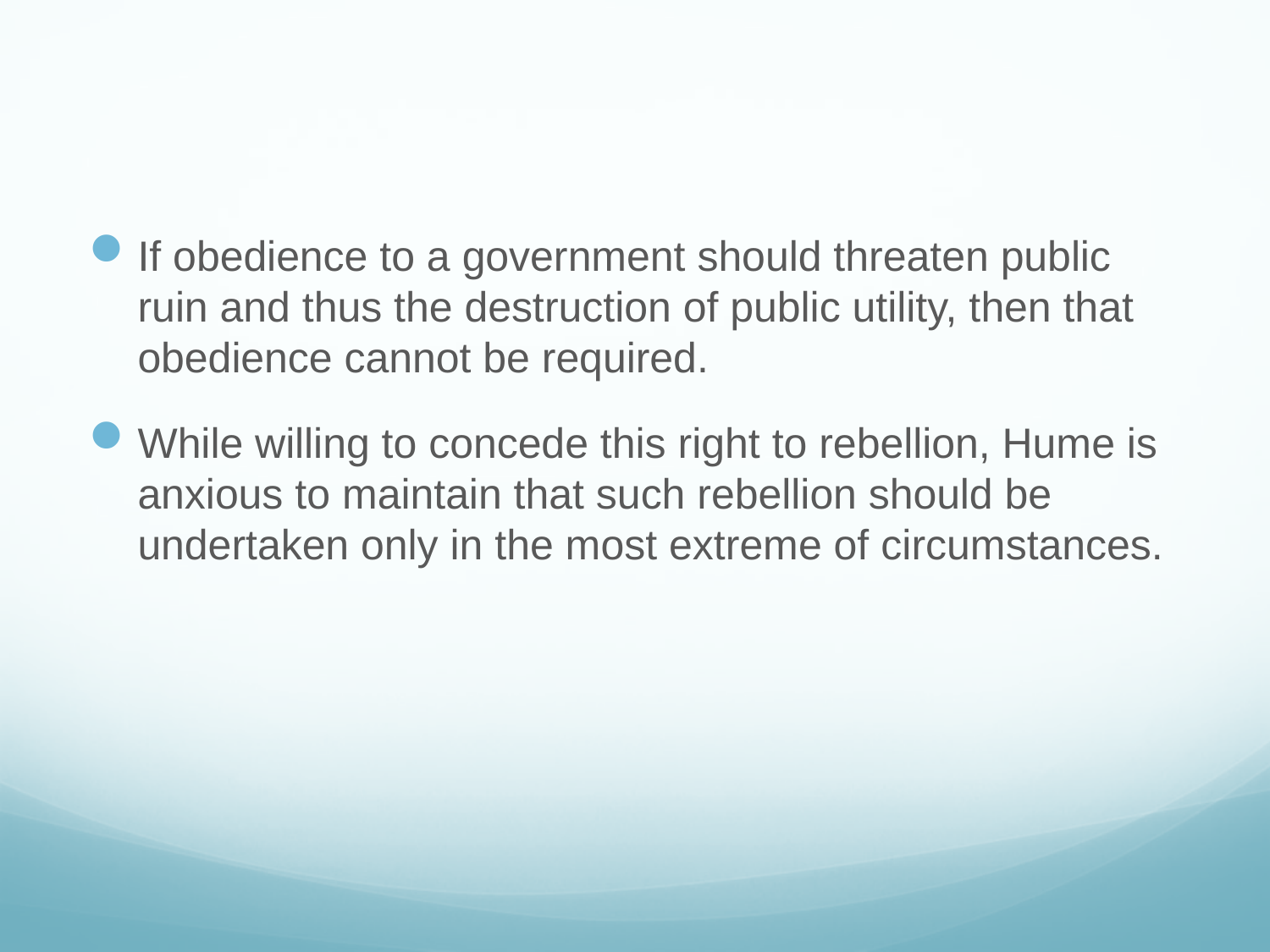

#
If obedience to a government should threaten public ruin and thus the destruction of public utility, then that obedience cannot be required.
While willing to concede this right to rebellion, Hume is anxious to maintain that such rebellion should be undertaken only in the most extreme of circumstances.